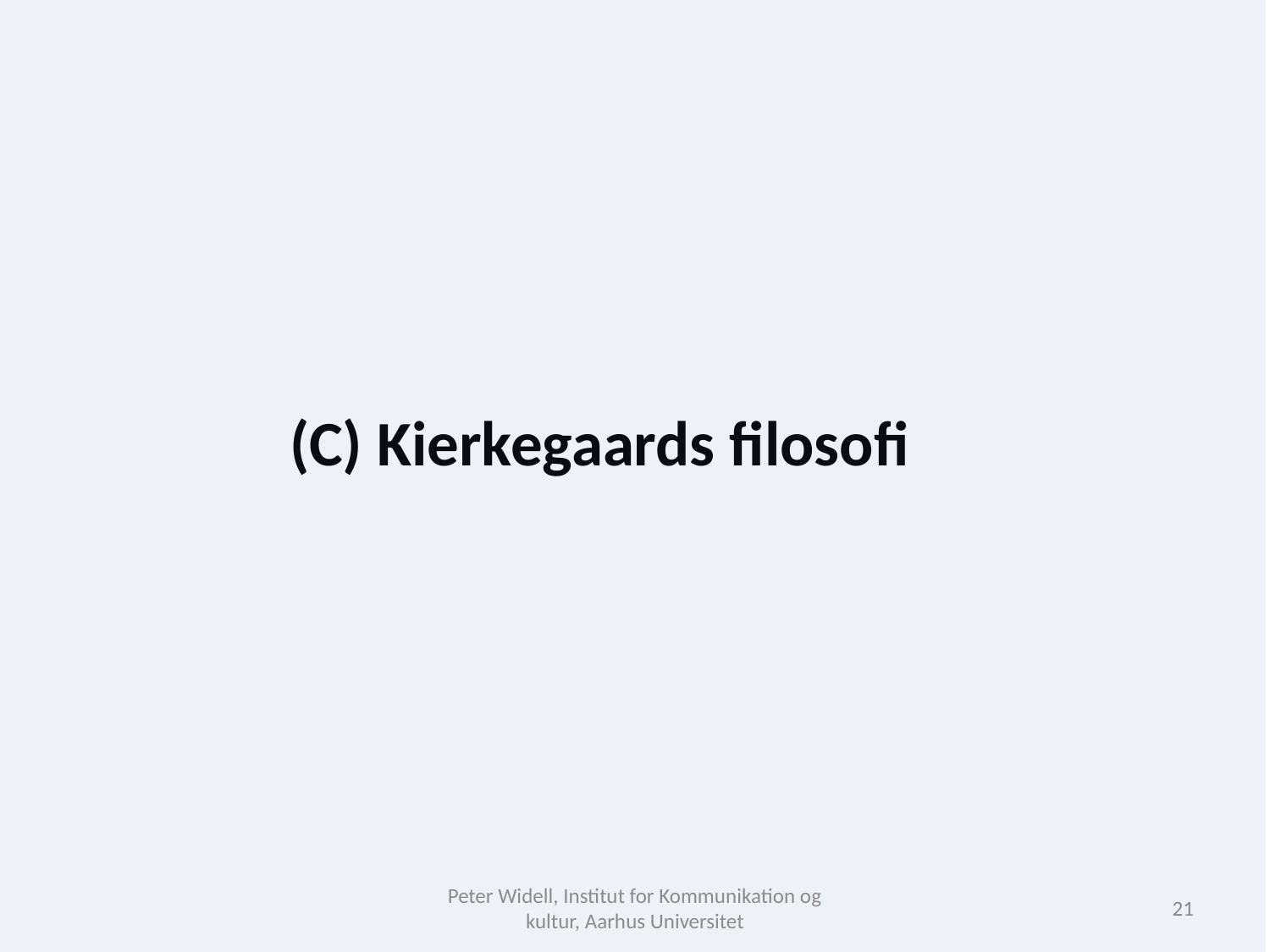

(C) Kierkegaards filosofi
Peter Widell, Institut for Kommunikation og kultur, Aarhus Universitet
21